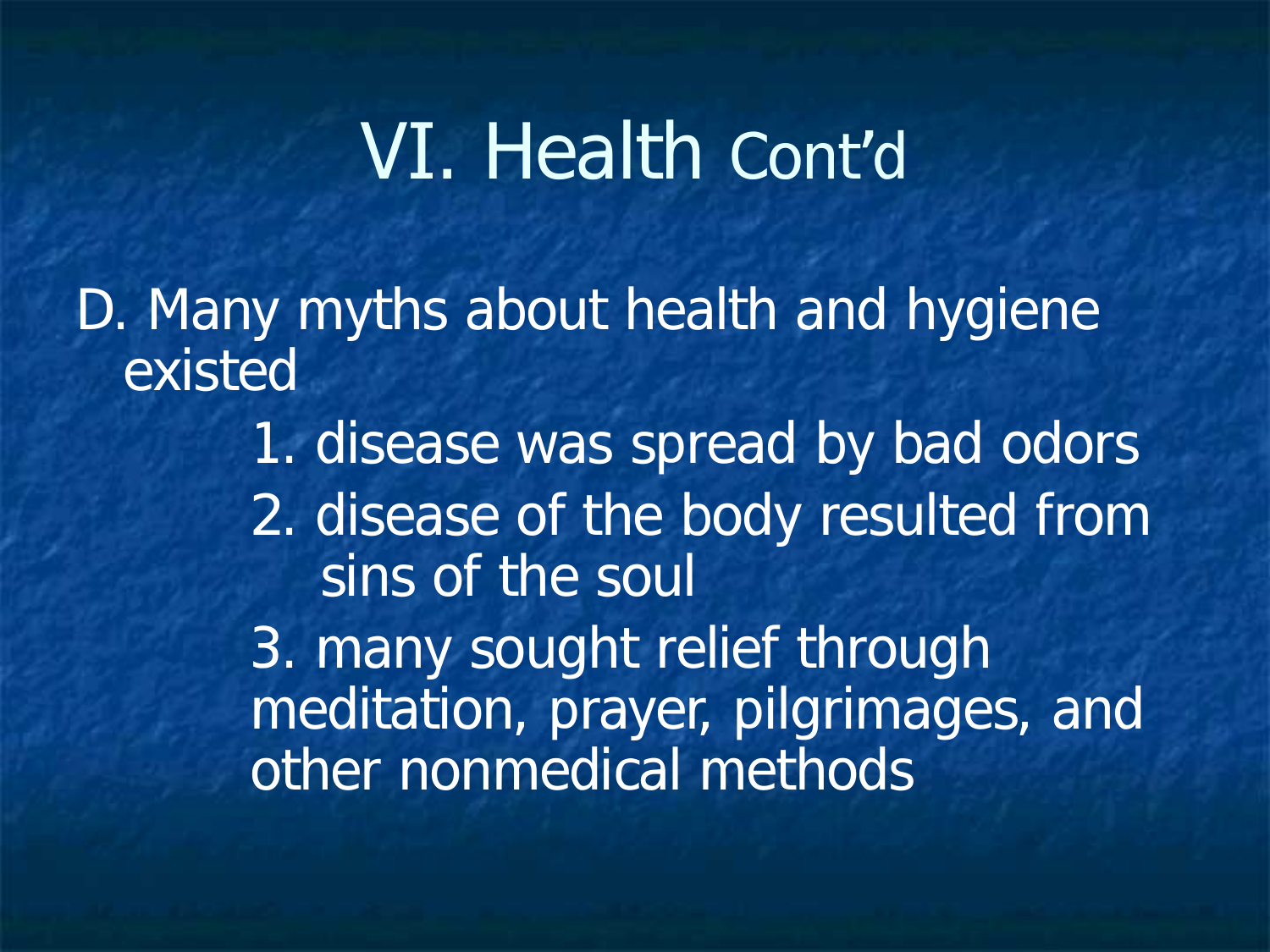

# VI. Health Cont’d
D. Many myths about health and hygiene existed
		1. disease was spread by bad odors
		2. disease of the body resulted from 	    sins of the soul
		3. many sought relief through 		  	meditation, prayer, pilgrimages, and  	other nonmedical methods